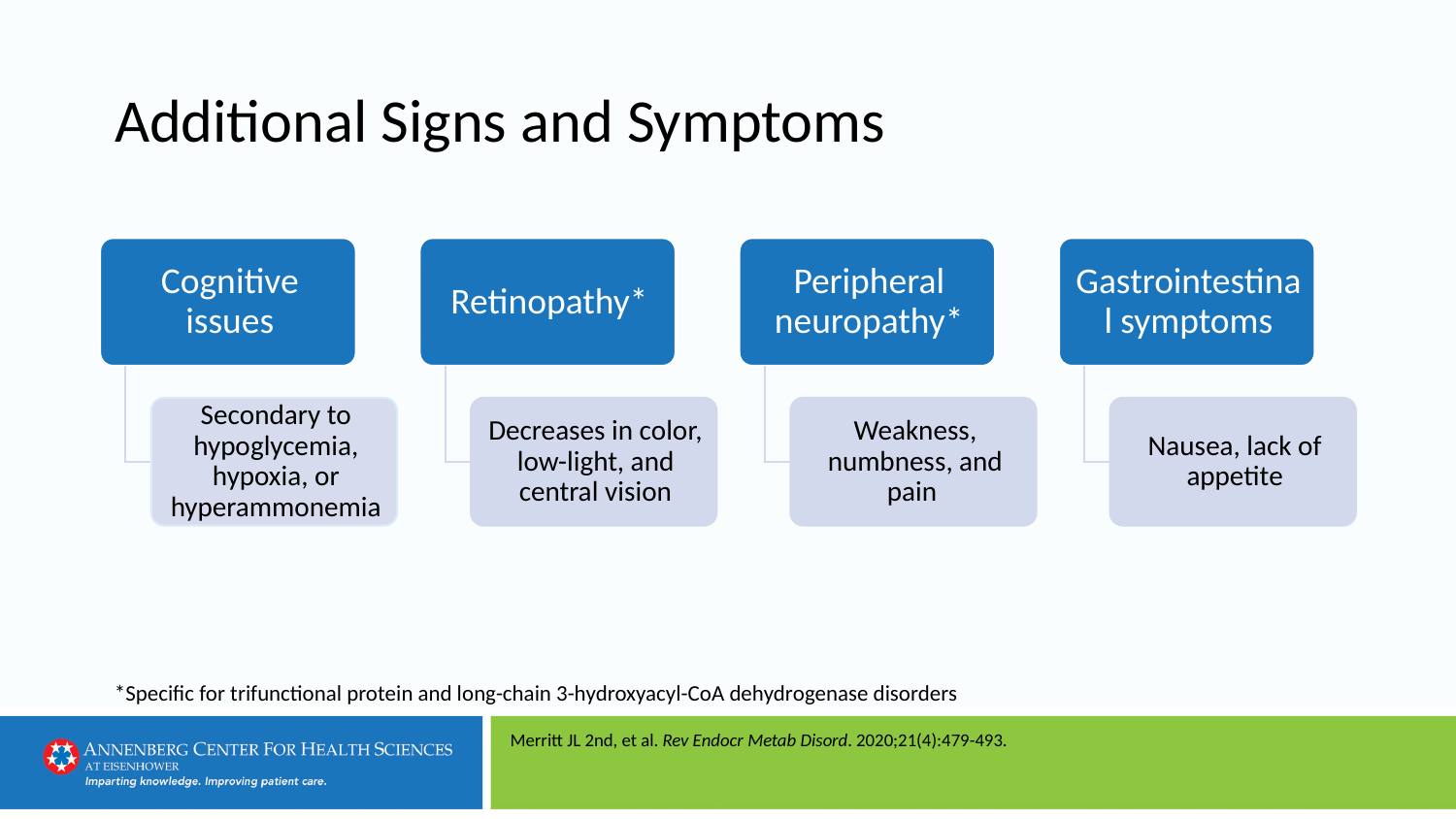

# Additional Signs and Symptoms
Cognitive issues
Secondary to hypoglycemia, hypoxia, or hyperammonemia
Retinopathy*
Decreases in color, low-light, and central vision
Peripheral neuropathy*
Weakness, numbness, and pain
Gastrointestinal symptoms
Nausea, lack of appetite
*Specific for trifunctional protein and long-chain 3-hydroxyacyl-CoA dehydrogenase disorders
Merritt JL 2nd, et al. Rev Endocr Metab Disord. 2020;21(4):479-493.